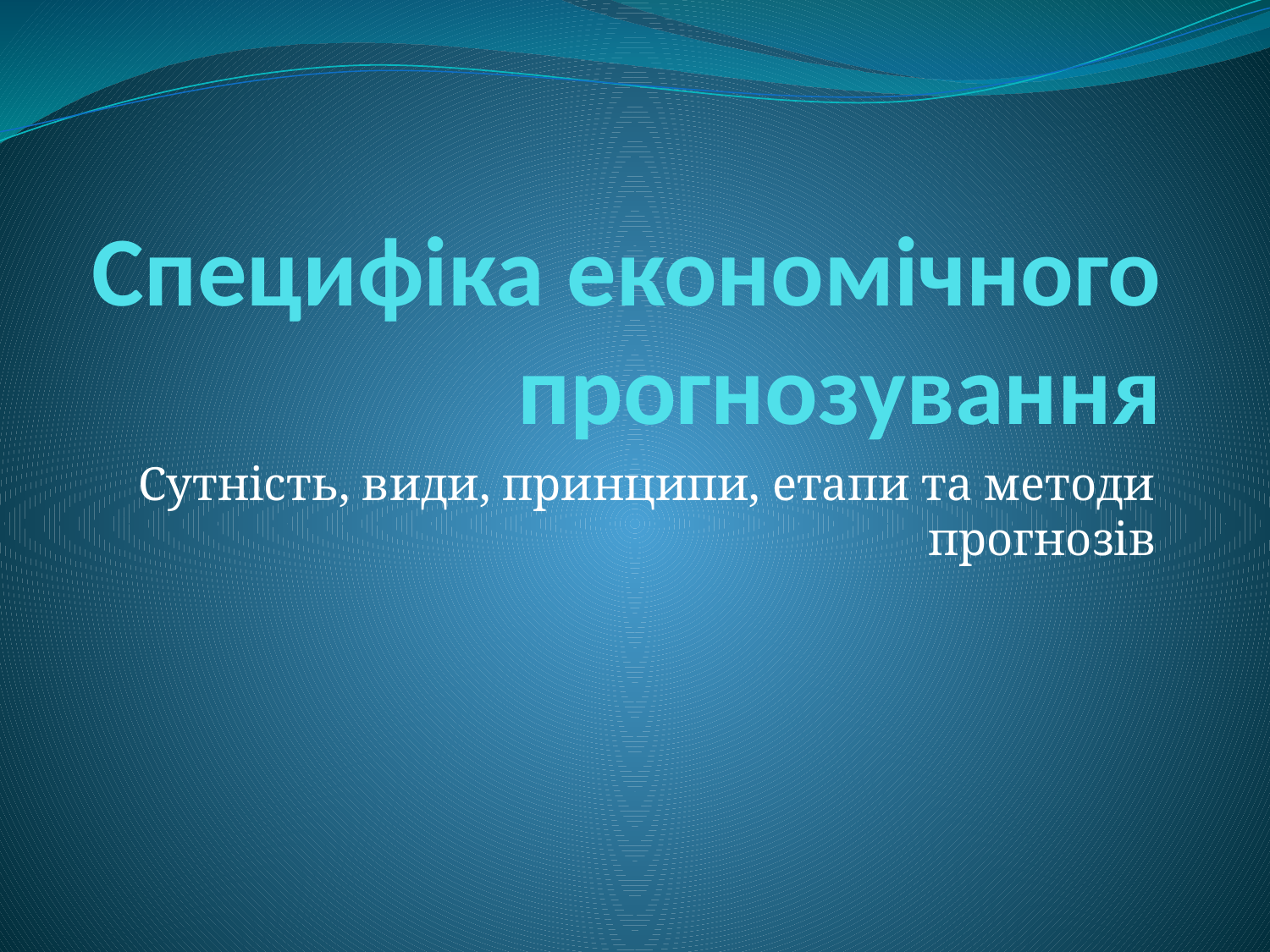

# Специфіка економічного прогнозування
Сутність, види, принципи, етапи та методи прогнозів